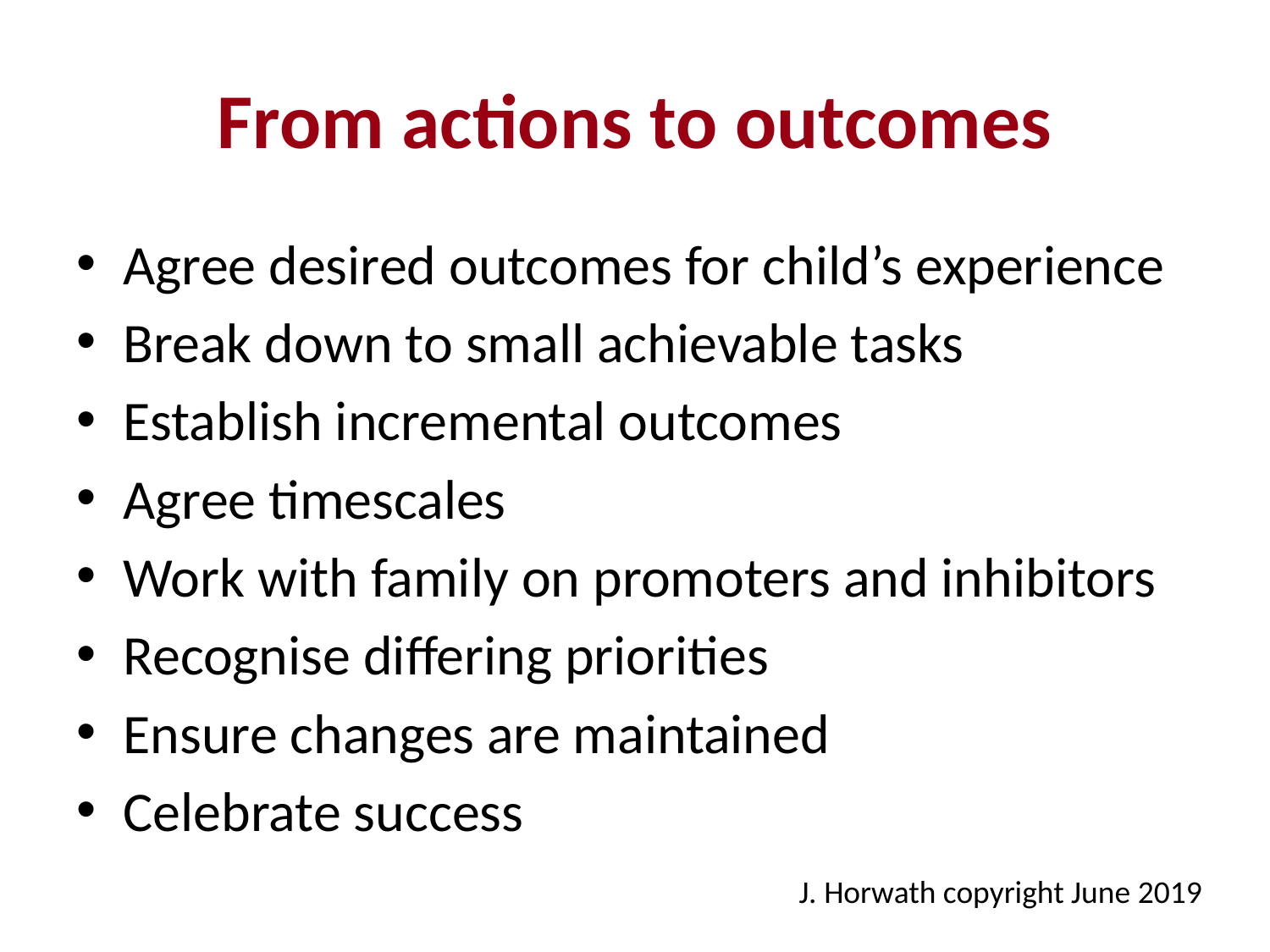

# From actions to outcomes
Agree desired outcomes for child’s experience
Break down to small achievable tasks
Establish incremental outcomes
Agree timescales
Work with family on promoters and inhibitors
Recognise differing priorities
Ensure changes are maintained
Celebrate success
J. Horwath copyright June 2019